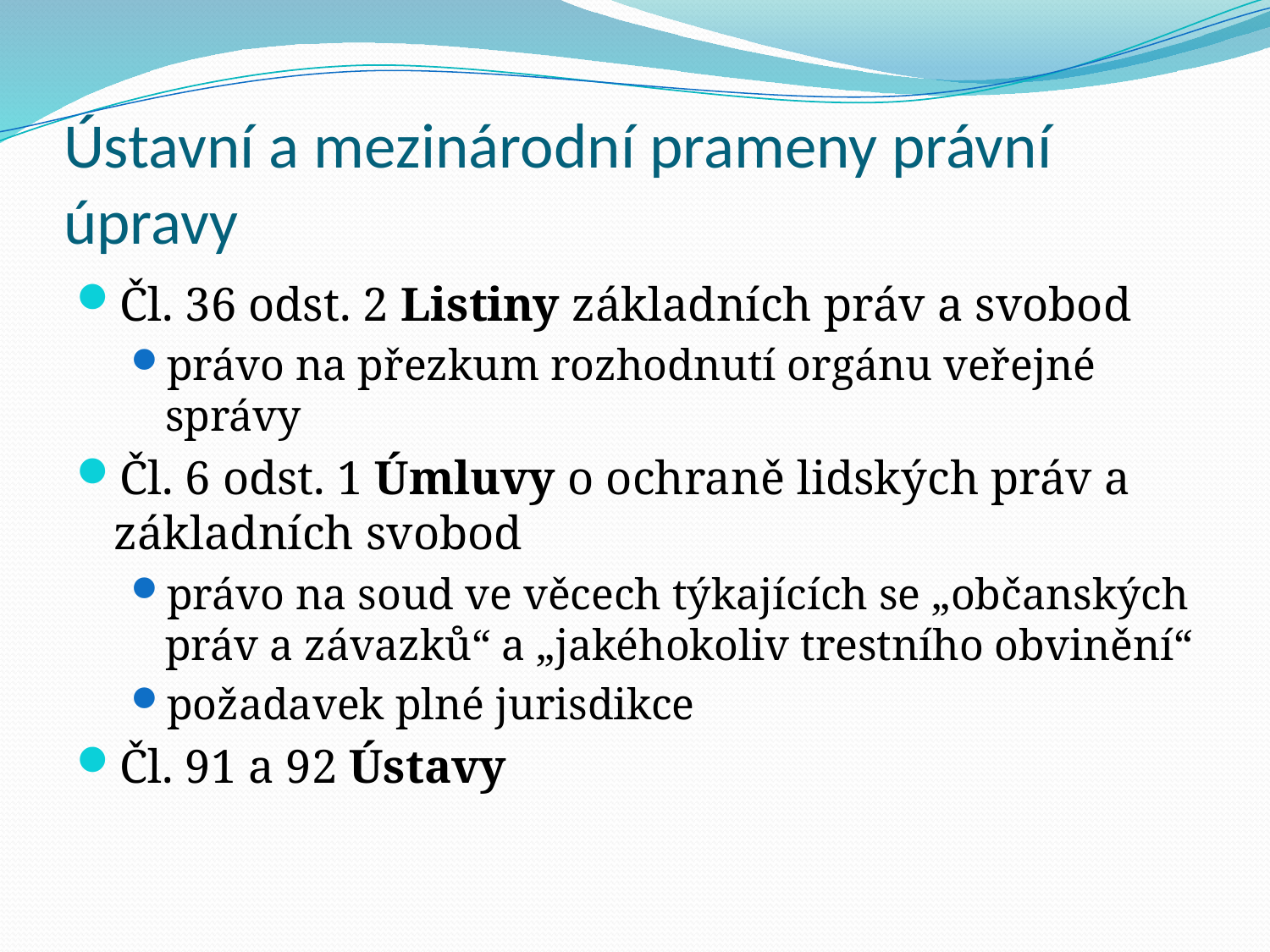

# Ústavní a mezinárodní prameny právní úpravy
Čl. 36 odst. 2 Listiny základních práv a svobod
právo na přezkum rozhodnutí orgánu veřejné správy
Čl. 6 odst. 1 Úmluvy o ochraně lidských práv a základních svobod
právo na soud ve věcech týkajících se „občanských práv a závazků“ a „jakéhokoliv trestního obvinění“
požadavek plné jurisdikce
Čl. 91 a 92 Ústavy